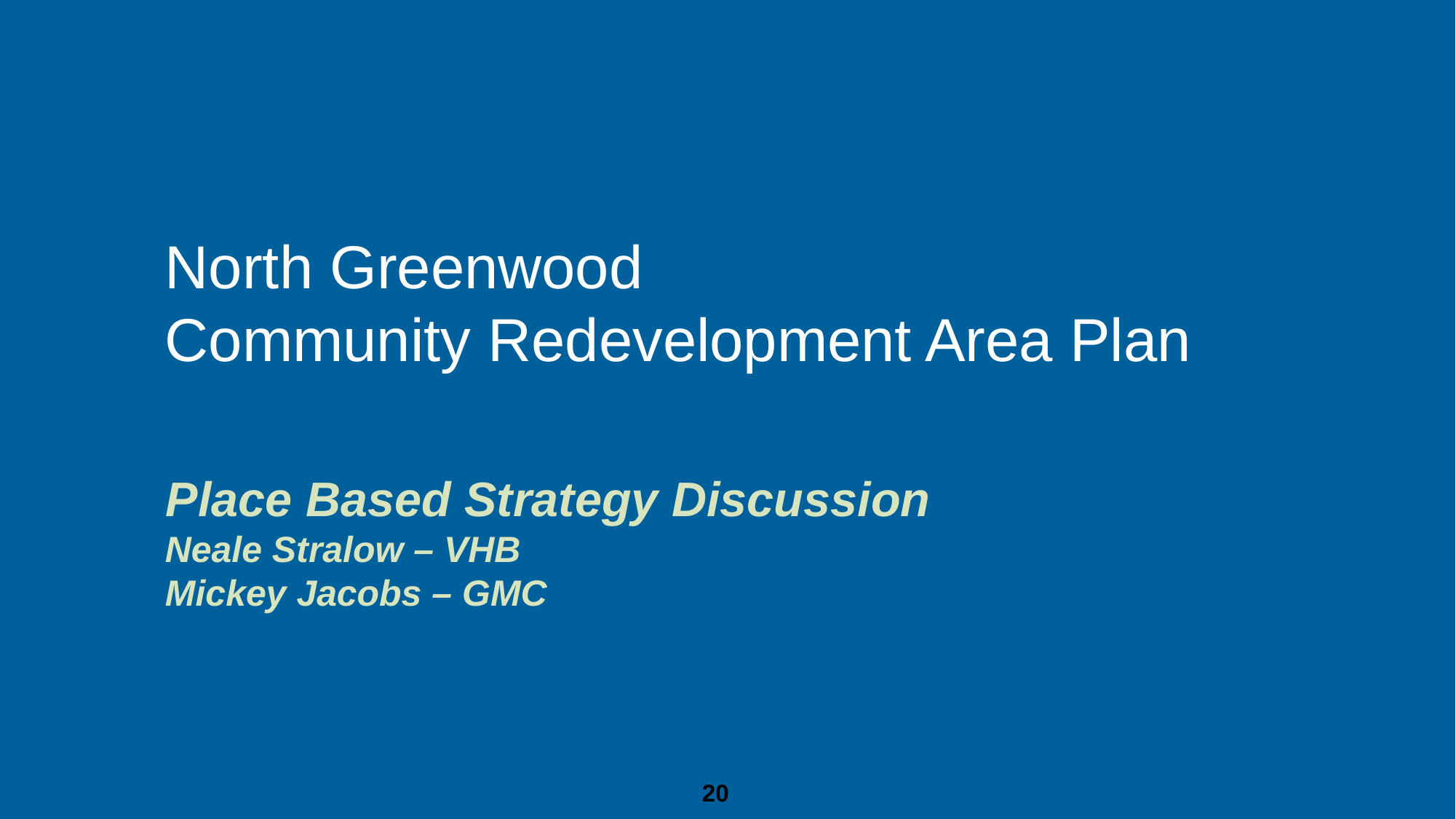

North Greenwood
Community Redevelopment Area Plan
Place Based Strategy Discussion
Neale Stralow – VHB
Mickey Jacobs – GMC

20